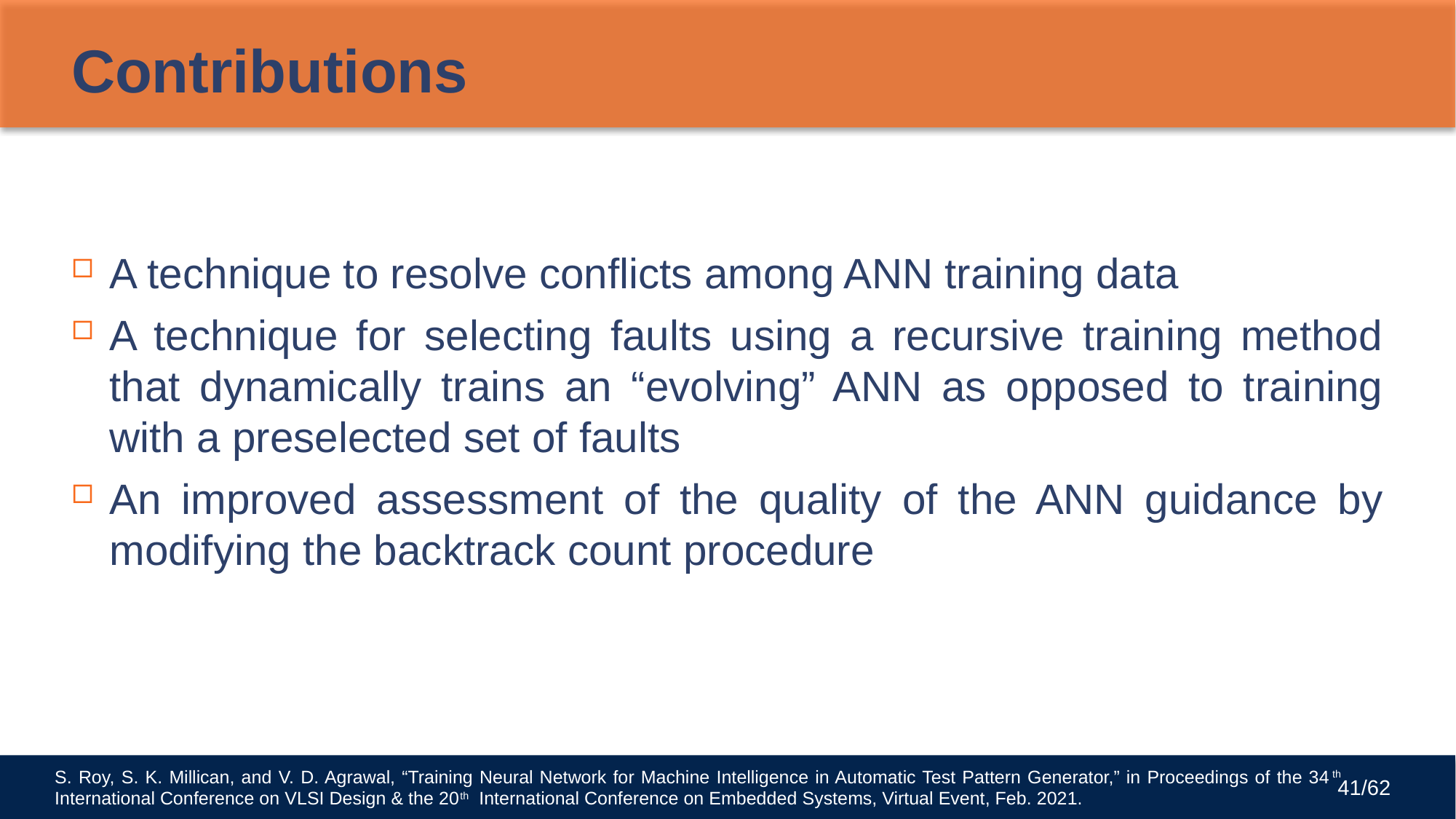

# Contributions
A technique to resolve conflicts among ANN training data
A technique for selecting faults using a recursive training method that dynamically trains an “evolving” ANN as opposed to training with a preselected set of faults
An improved assessment of the quality of the ANN guidance by modifying the backtrack count procedure
S. Roy, S. K. Millican, and V. D. Agrawal, “Training Neural Network for Machine Intelligence in Automatic Test Pattern Generator,” in Proceedings of the 34th  International Conference on VLSI Design & the 20th  International Conference on Embedded Systems, Virtual Event, Feb. 2021.